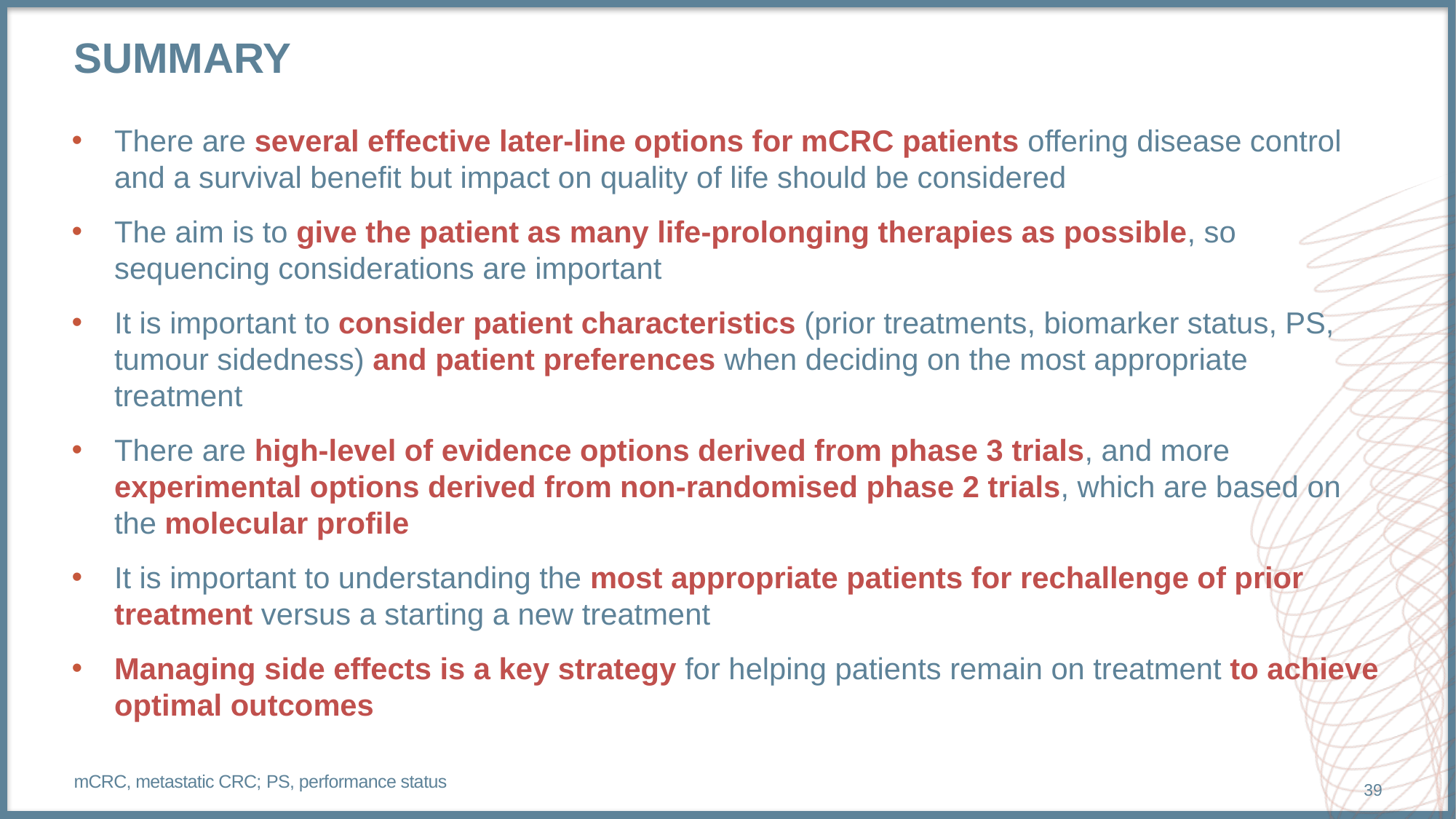

# summary
There are several effective later-line options for mCRC patients offering disease control and a survival benefit but impact on quality of life should be considered
The aim is to give the patient as many life-prolonging therapies as possible, so sequencing considerations are important
It is important to consider patient characteristics (prior treatments, biomarker status, PS, tumour sidedness) and patient preferences when deciding on the most appropriate treatment
There are high-level of evidence options derived from phase 3 trials, and more experimental options derived from non-randomised phase 2 trials, which are based on the molecular profile
It is important to understanding the most appropriate patients for rechallenge of prior treatment versus a starting a new treatment
Managing side effects is a key strategy for helping patients remain on treatment to achieve optimal outcomes

mCRC, metastatic CRC; PS, performance status
39